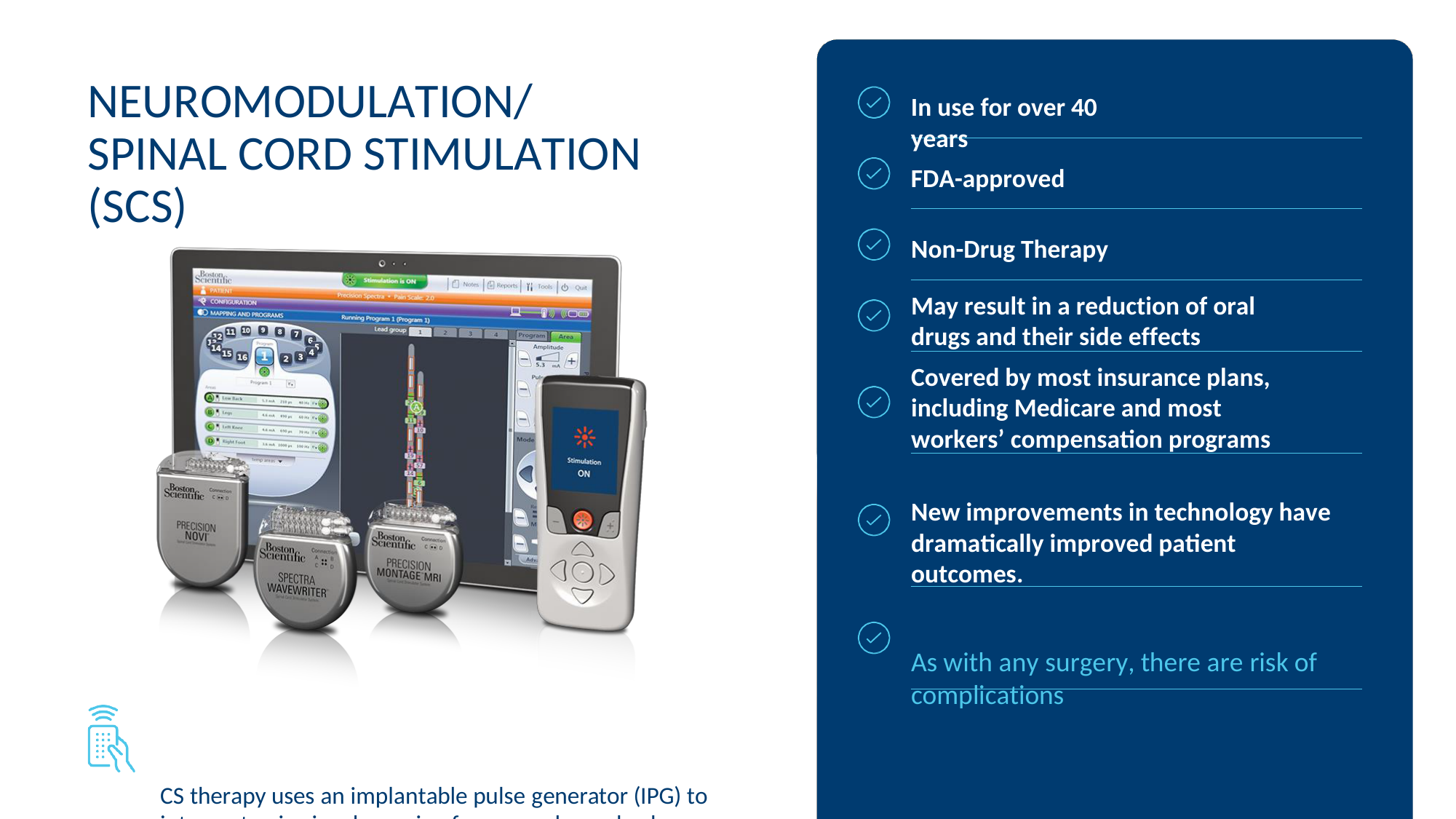

NEUROMODULATION/ SPINAL CORD STIMULATION (SCS)

In use for over 40 years

FDA-approved

Non-Drug Therapy

May result in a reduction of oral drugs and their side effects
Covered by most insurance plans, including Medicare and most workers’ compensation programs

New improvements in technology have dramatically improved patient outcomes.

As with any surgery, there are risk of
complications

SCS therapy uses an implantable pulse generator (IPG) to interrupt pain signals coming from your lower back or legs.